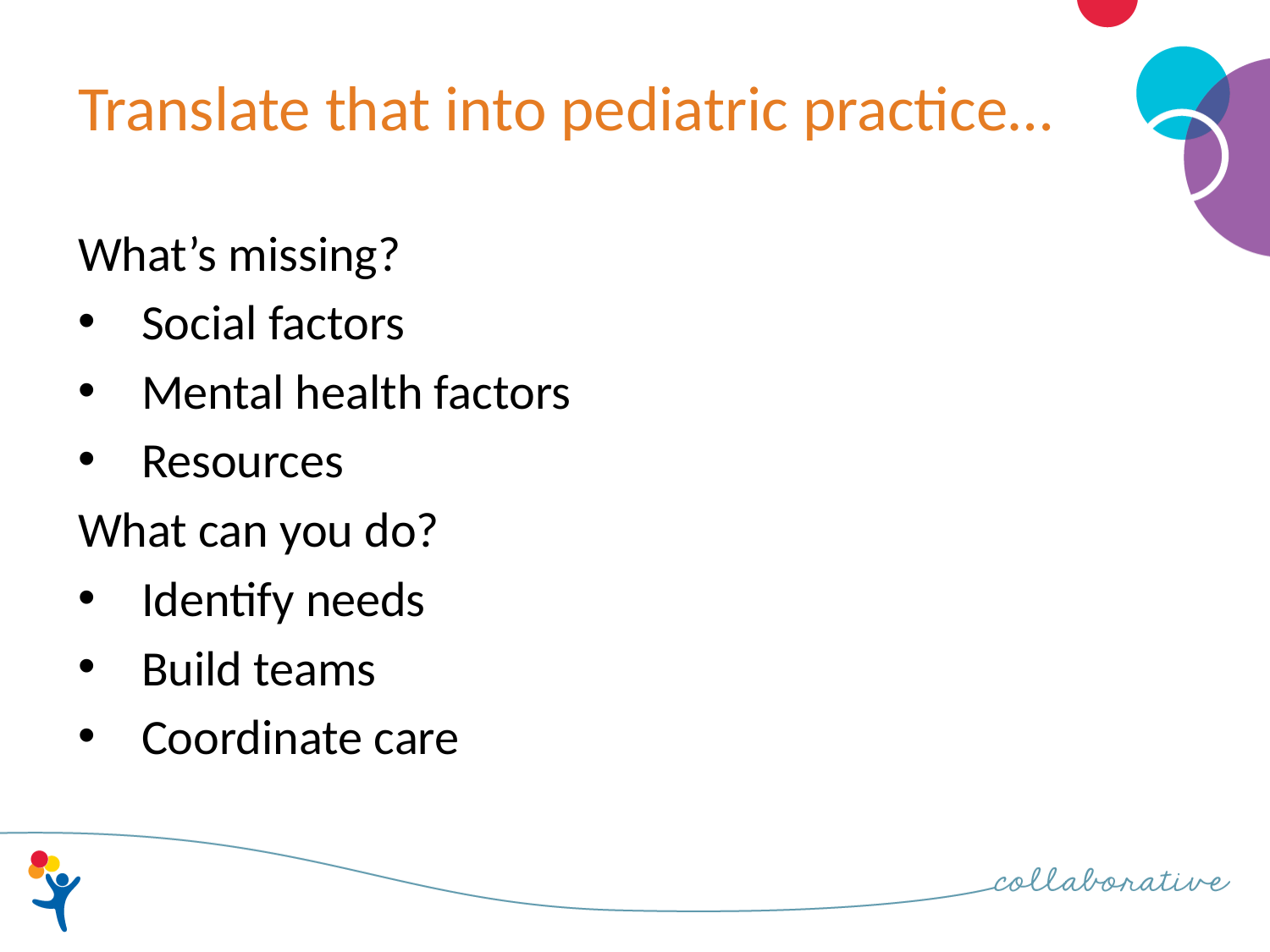

# Translate that into pediatric practice…
What’s missing?
Social factors
Mental health factors
Resources
What can you do?
Identify needs
Build teams
Coordinate care